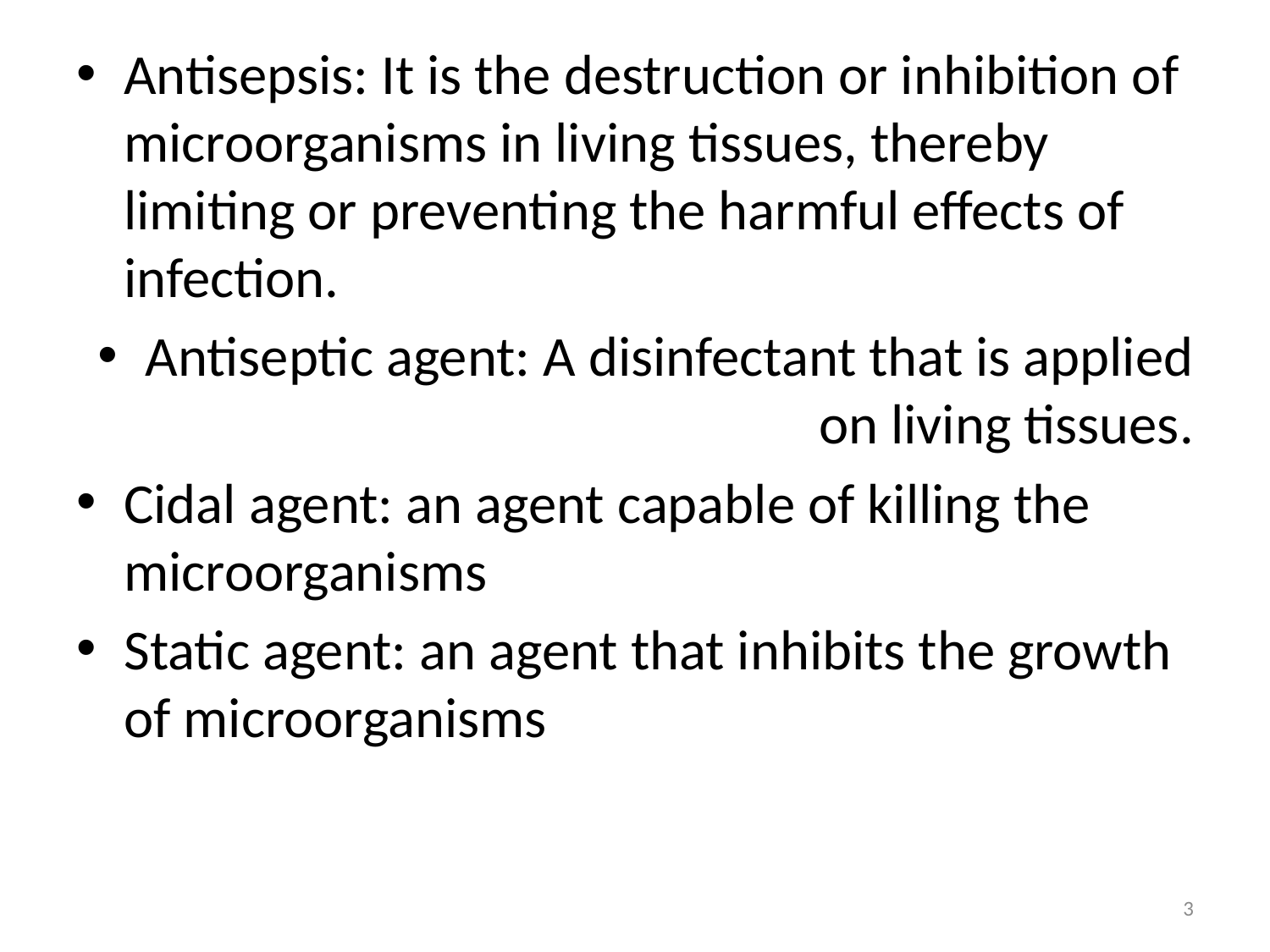

Antisepsis: It is the destruction or inhibition of microorganisms in living tissues, thereby limiting or preventing the harmful effects of infection.
Antiseptic agent: A disinfectant that is applied on living tissues.
Cidal agent: an agent capable of killing the microorganisms
Static agent: an agent that inhibits the growth of microorganisms

3